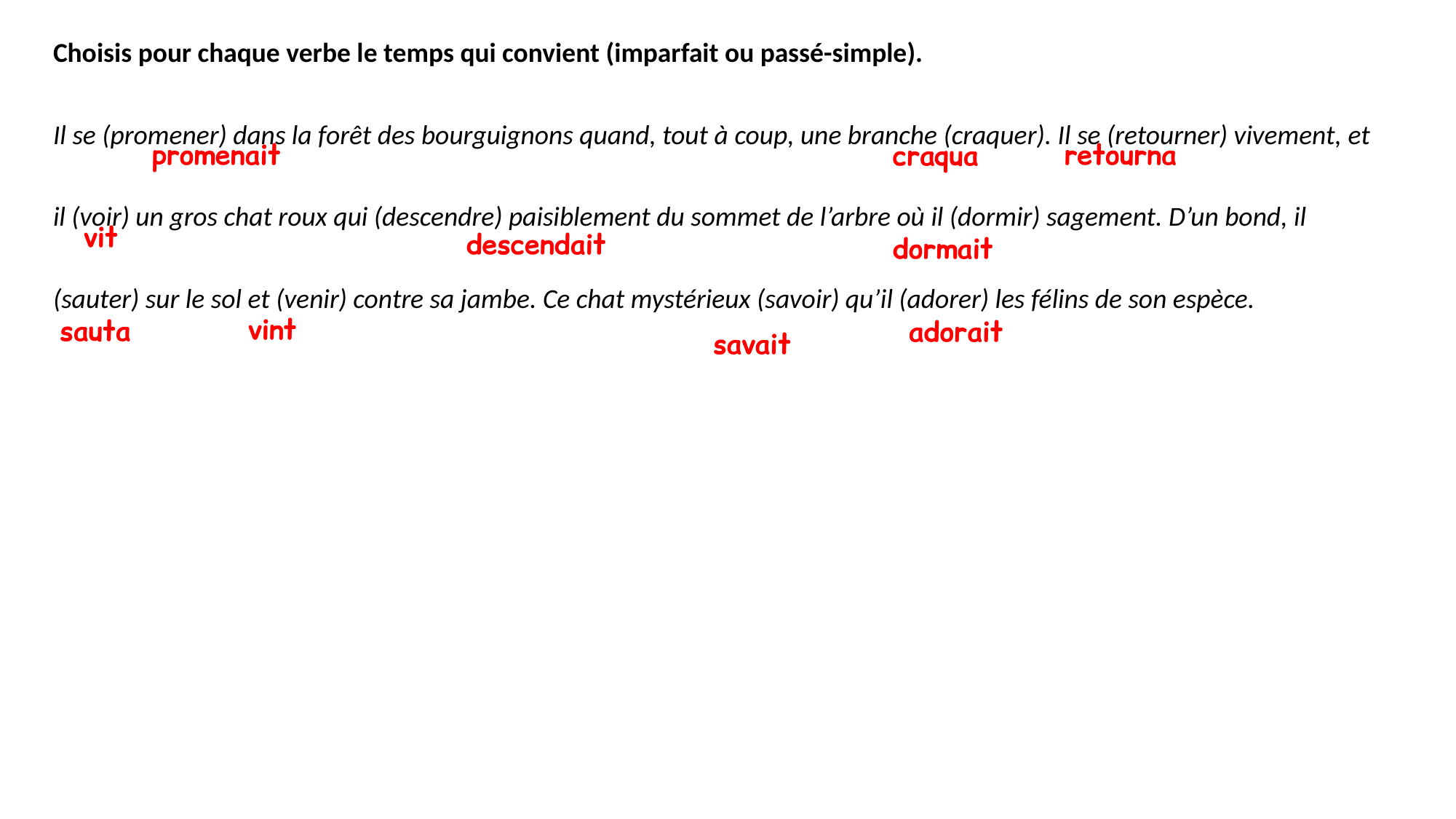

Choisis pour chaque verbe le temps qui convient (imparfait ou passé-simple).
Il se (promener) dans la forêt des bourguignons quand, tout à coup, une branche (craquer). Il se (retourner) vivement, et il (voir) un gros chat roux qui (descendre) paisiblement du sommet de l’arbre où il (dormir) sagement. D’un bond, il (sauter) sur le sol et (venir) contre sa jambe. Ce chat mystérieux (savoir) qu’il (adorer) les félins de son espèce.

promenait
retourna
craqua
vit
descendait
dormait
vint
sauta
adorait
savait